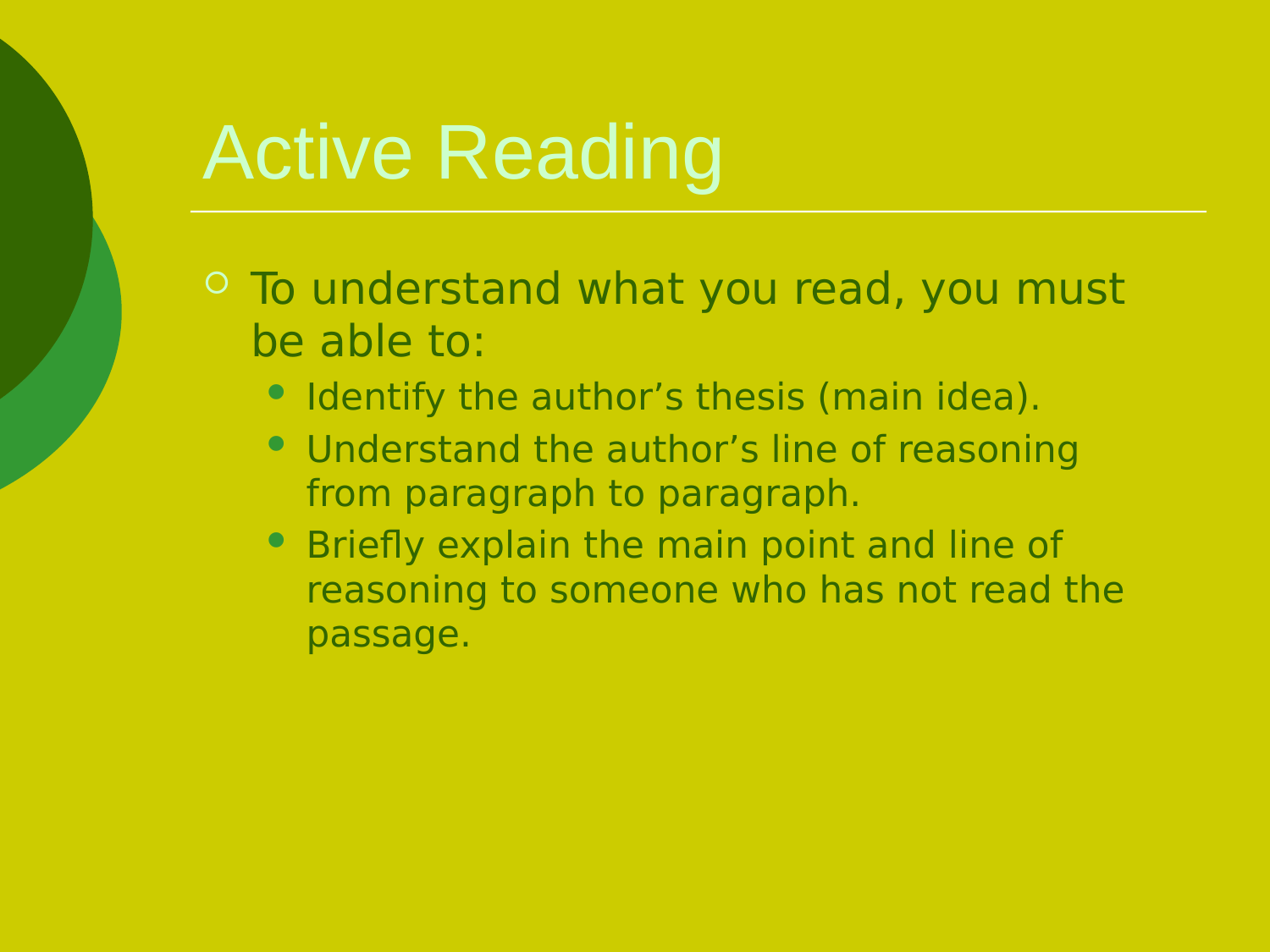

# Active Reading
To understand what you read, you must be able to:
Identify the author’s thesis (main idea).
Understand the author’s line of reasoning from paragraph to paragraph.
Briefly explain the main point and line of reasoning to someone who has not read the passage.